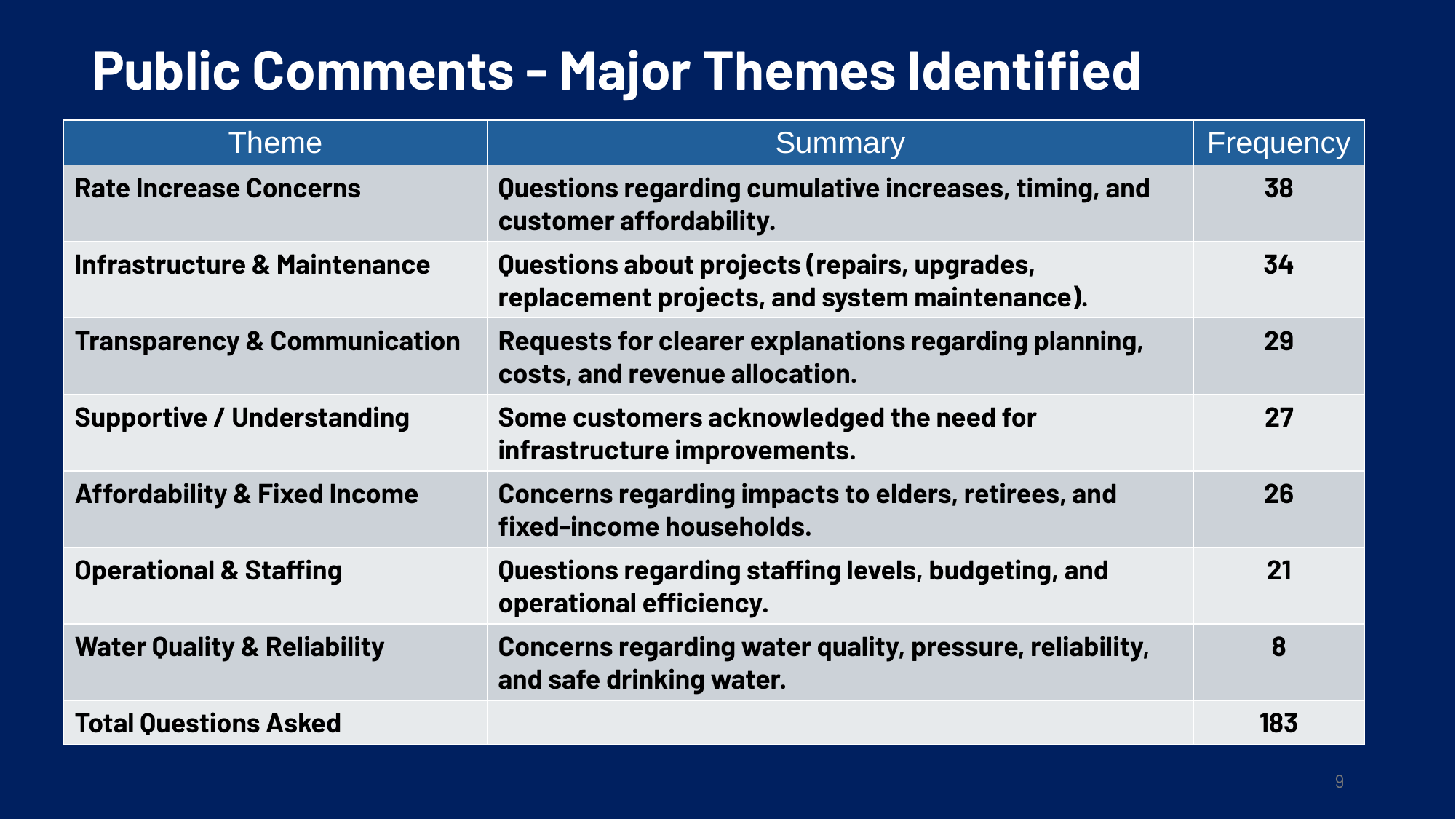

# Public Comments - Major Themes Identified
| Theme | Summary | Frequency |
| --- | --- | --- |
| Rate Increase Concerns | Questions regarding cumulative increases, timing, and customer affordability. | 38 |
| Infrastructure & Maintenance | Questions about projects (repairs, upgrades, replacement projects, and system maintenance). | 34 |
| Transparency & Communication | Requests for clearer explanations regarding planning, costs, and revenue allocation. | 29 |
| Supportive / Understanding | Some customers acknowledged the need for infrastructure improvements. | 27 |
| Affordability & Fixed Income | Concerns regarding impacts to elders, retirees, and fixed-income households. | 26 |
| Operational & Staffing | Questions regarding staffing levels, budgeting, and operational efficiency. | 21 |
| Water Quality & Reliability | Concerns regarding water quality, pressure, reliability, and safe drinking water. | 8 |
| Total Questions Asked |  | 183 |
9